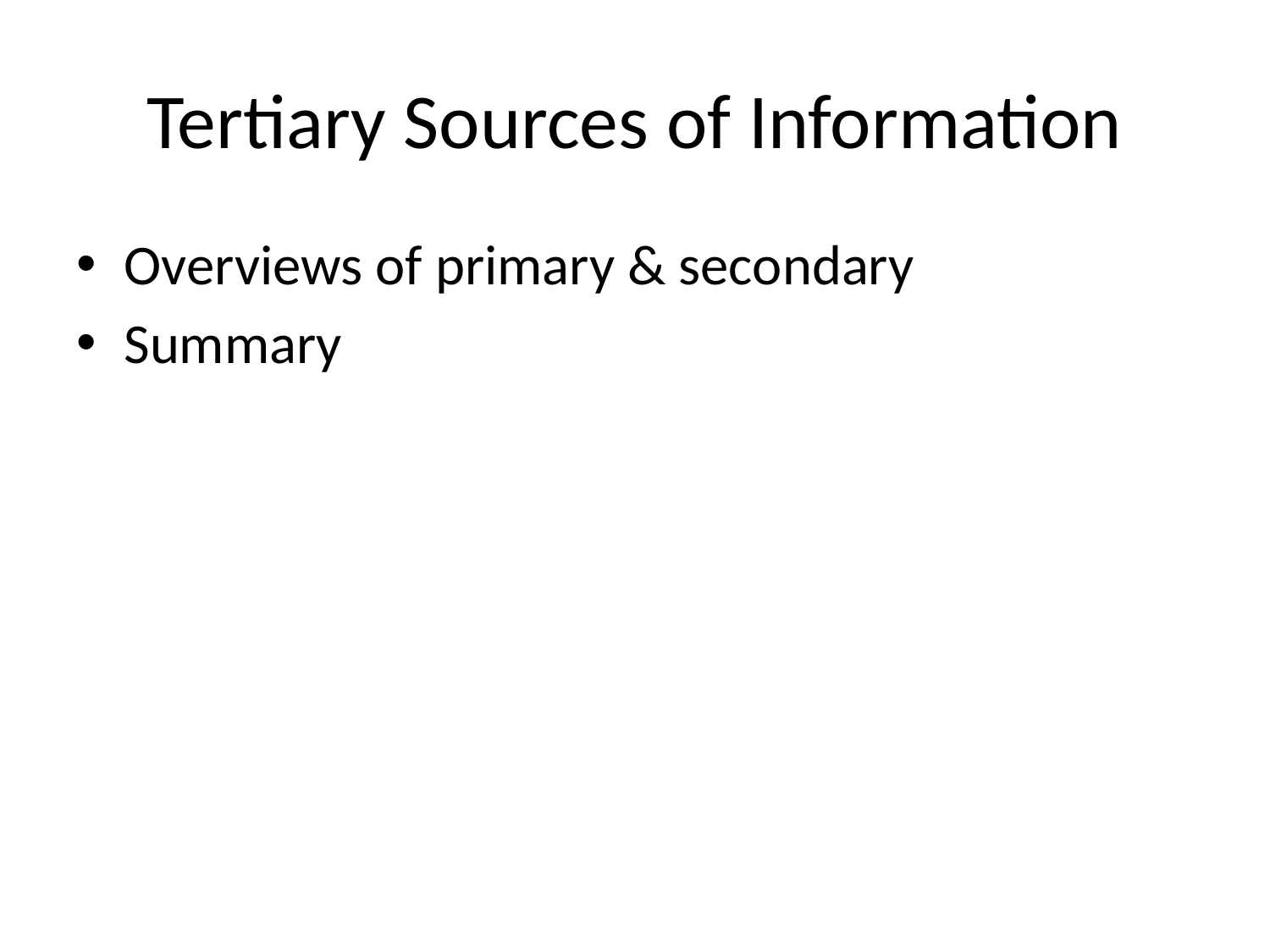

# Tertiary Sources of Information
Overviews of primary & secondary
Summary